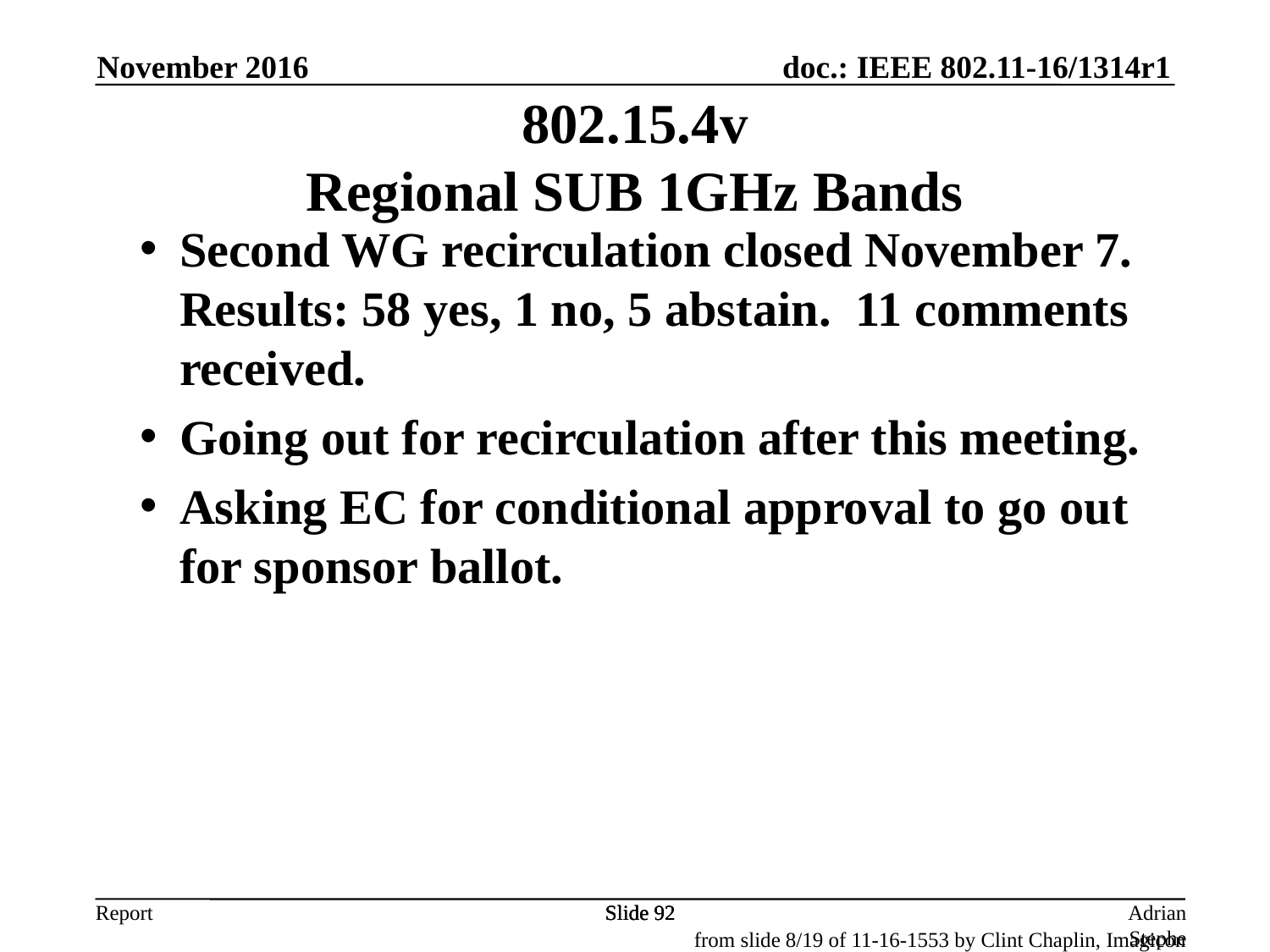

November 2016
802.15.4v
Regional SUB 1GHz Bands
Second WG recirculation closed November 7.  Results: 58 yes, 1 no, 5 abstain.  11 comments received.
Going out for recirculation after this meeting.
Asking EC for conditional approval to go out for sponsor ballot.

Slide 92
Slide 92
Slide 92
Adrian Stephens, Intel Corporation
from slide 8/19 of 11-16-1553 by Clint Chaplin, Imagicon